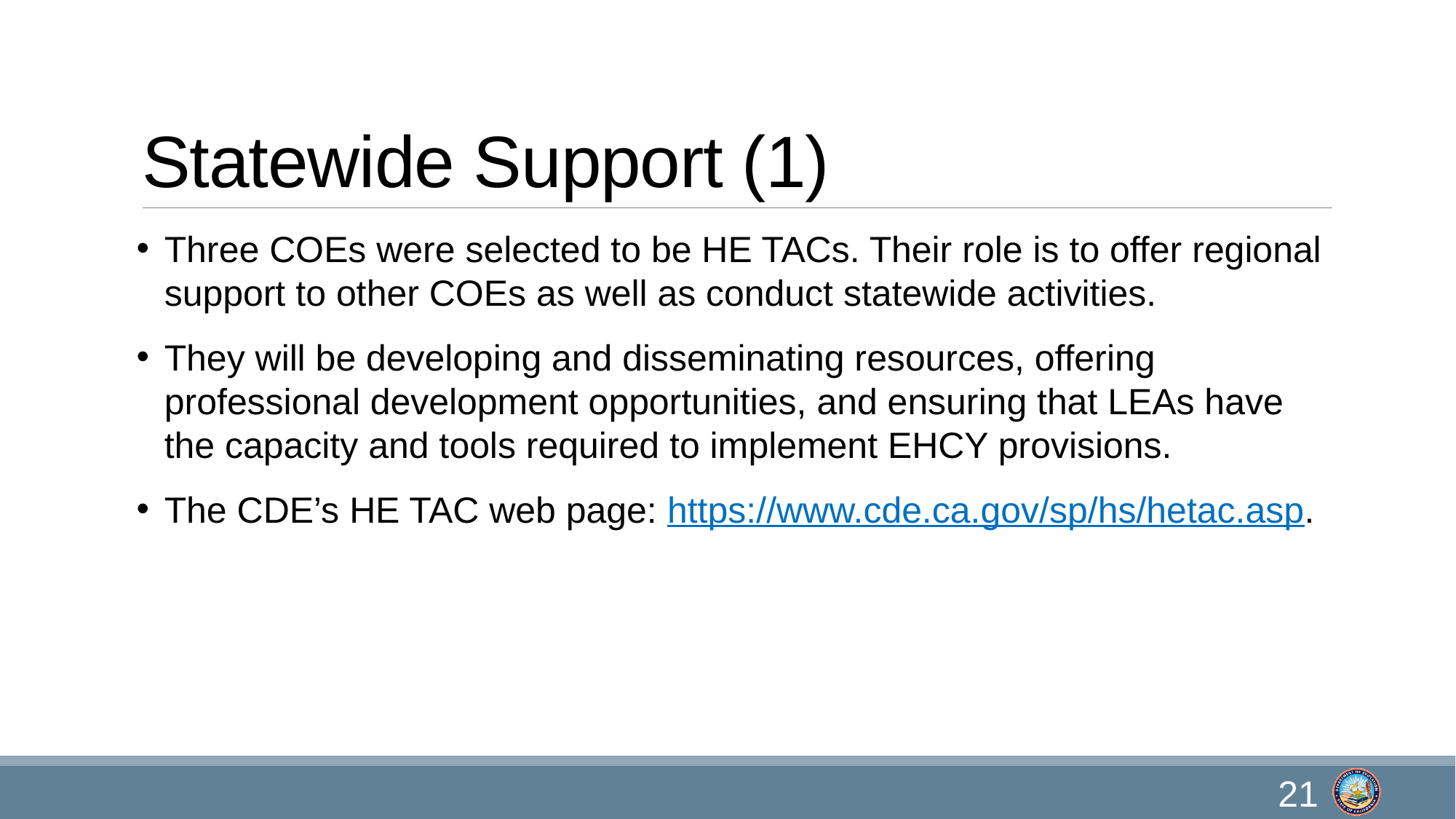

# Statewide Support (1)
Three COEs were selected to be HE TACs. Their role is to offer regional support to other COEs as well as conduct statewide activities.
They will be developing and disseminating resources, offering professional development opportunities, and ensuring that LEAs have the capacity and tools required to implement EHCY provisions.
The CDE’s HE TAC web page: https://www.cde.ca.gov/sp/hs/hetac.asp.
21